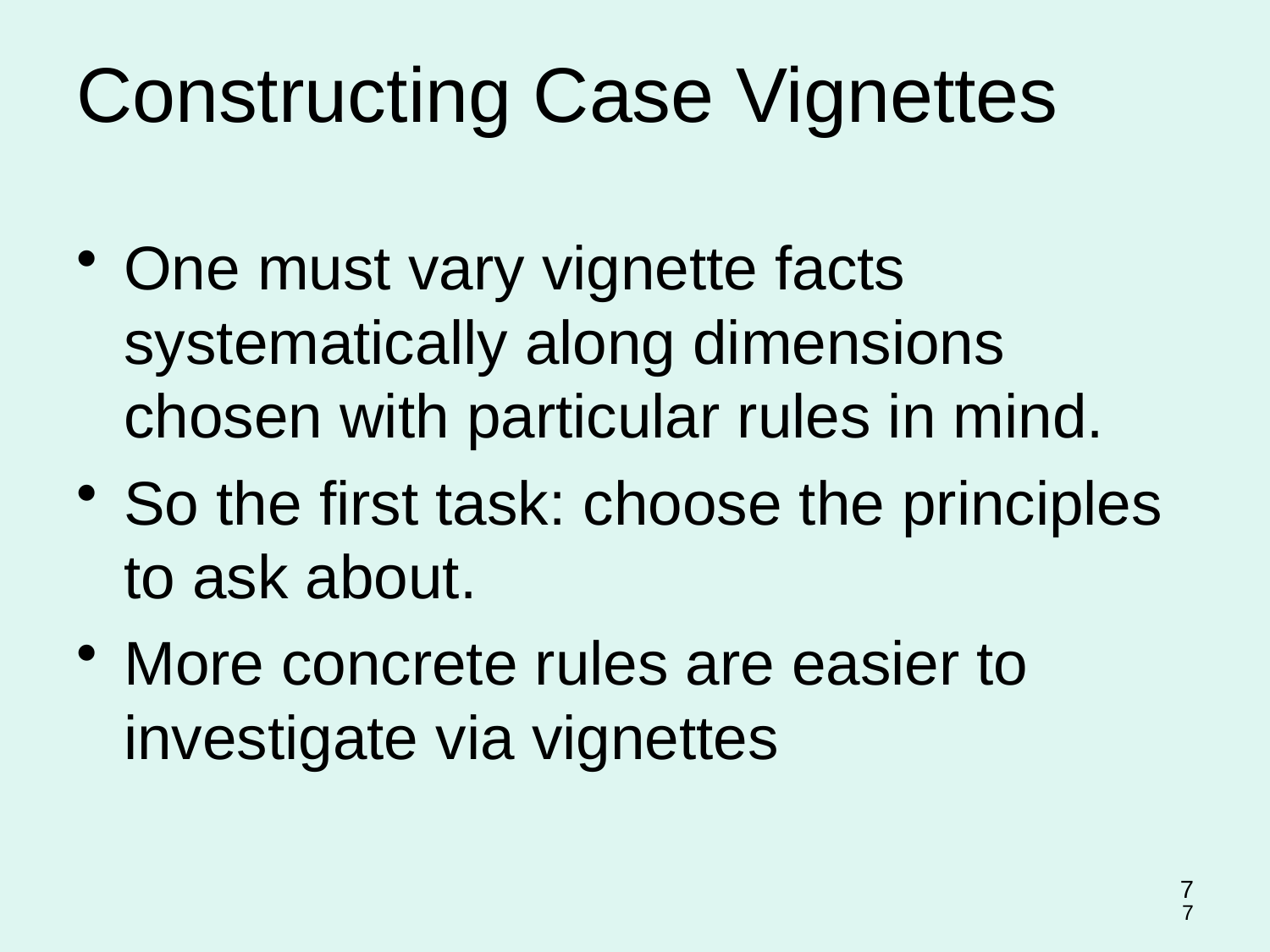

One must vary vignette facts systematically along dimensions chosen with particular rules in mind.
So the first task: choose the principles to ask about.
More concrete rules are easier to investigate via vignettes
Constructing Case Vignettes
7
7